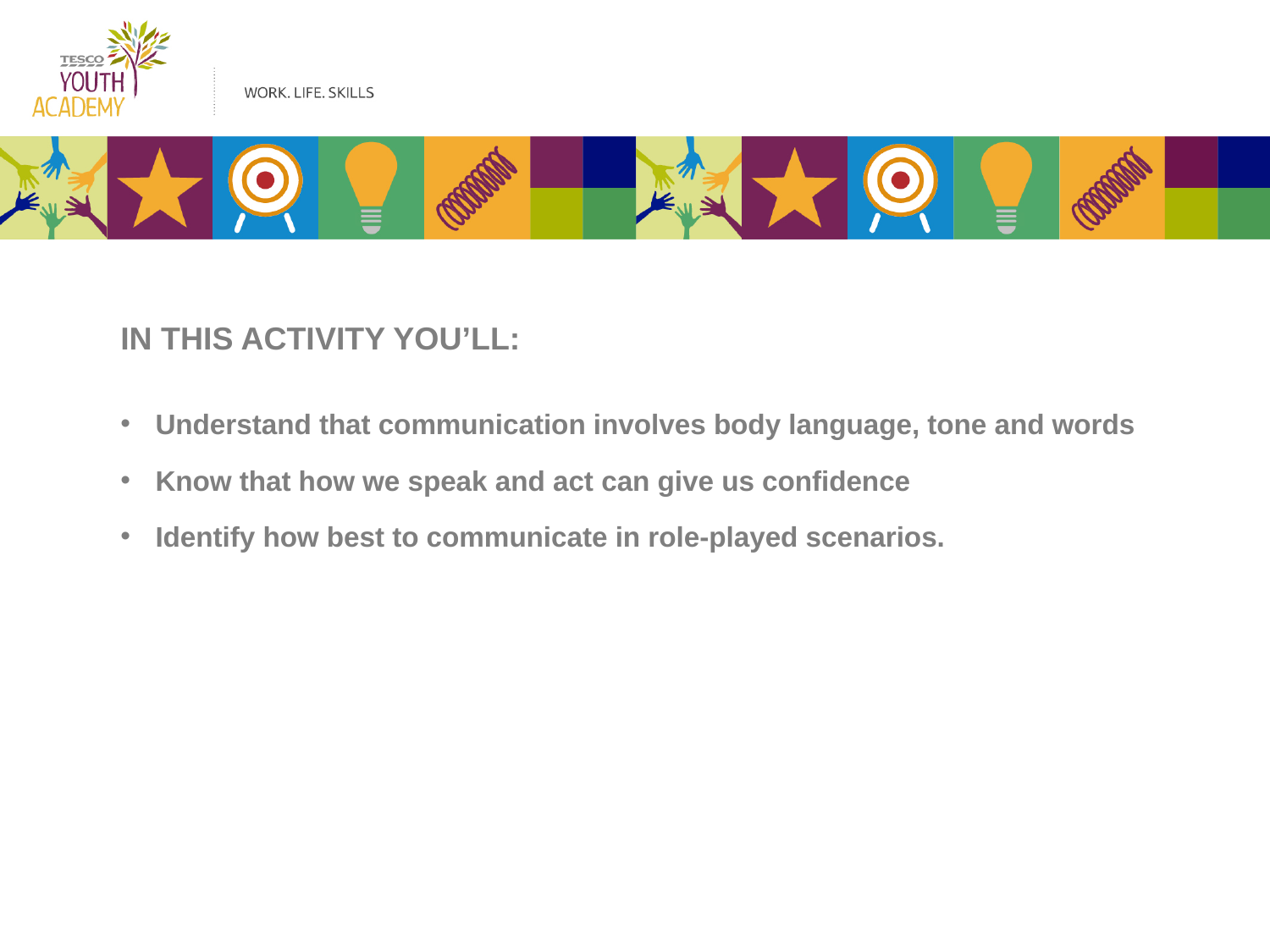

IN THIS ACTIVITY YOU’LL:
Understand that communication involves body language, tone and words
Know that how we speak and act can give us confidence
Identify how best to communicate in role-played scenarios.